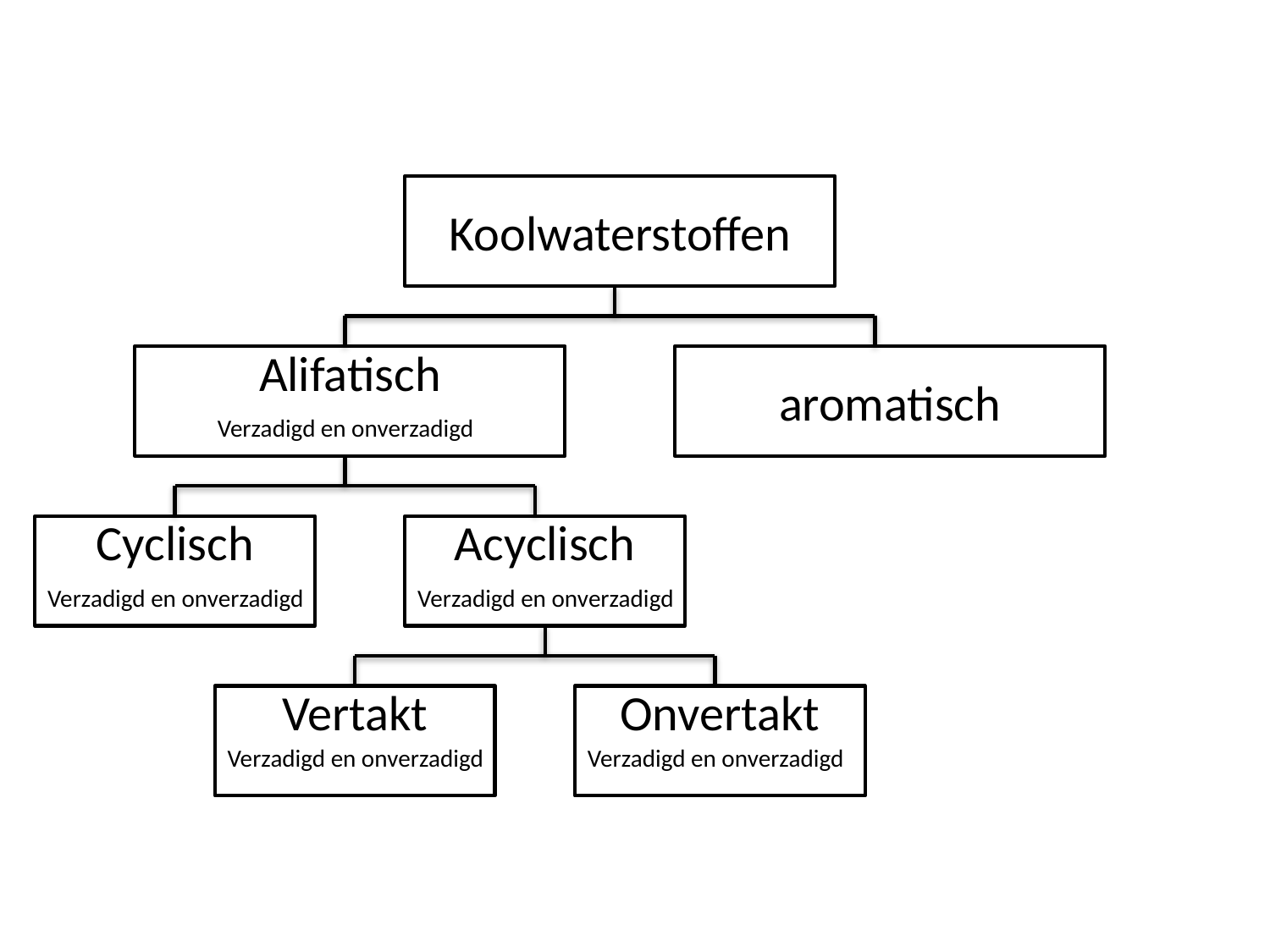

#
Koolwaterstoffen
Alifatisch

aromatisch
Verzadigd en onverzadigd
Cyclisch

Acyclisch

Verzadigd en onverzadigd
Verzadigd en onverzadigd
Vertakt

Onvertakt

Verzadigd en onverzadigd
Verzadigd en onverzadigd